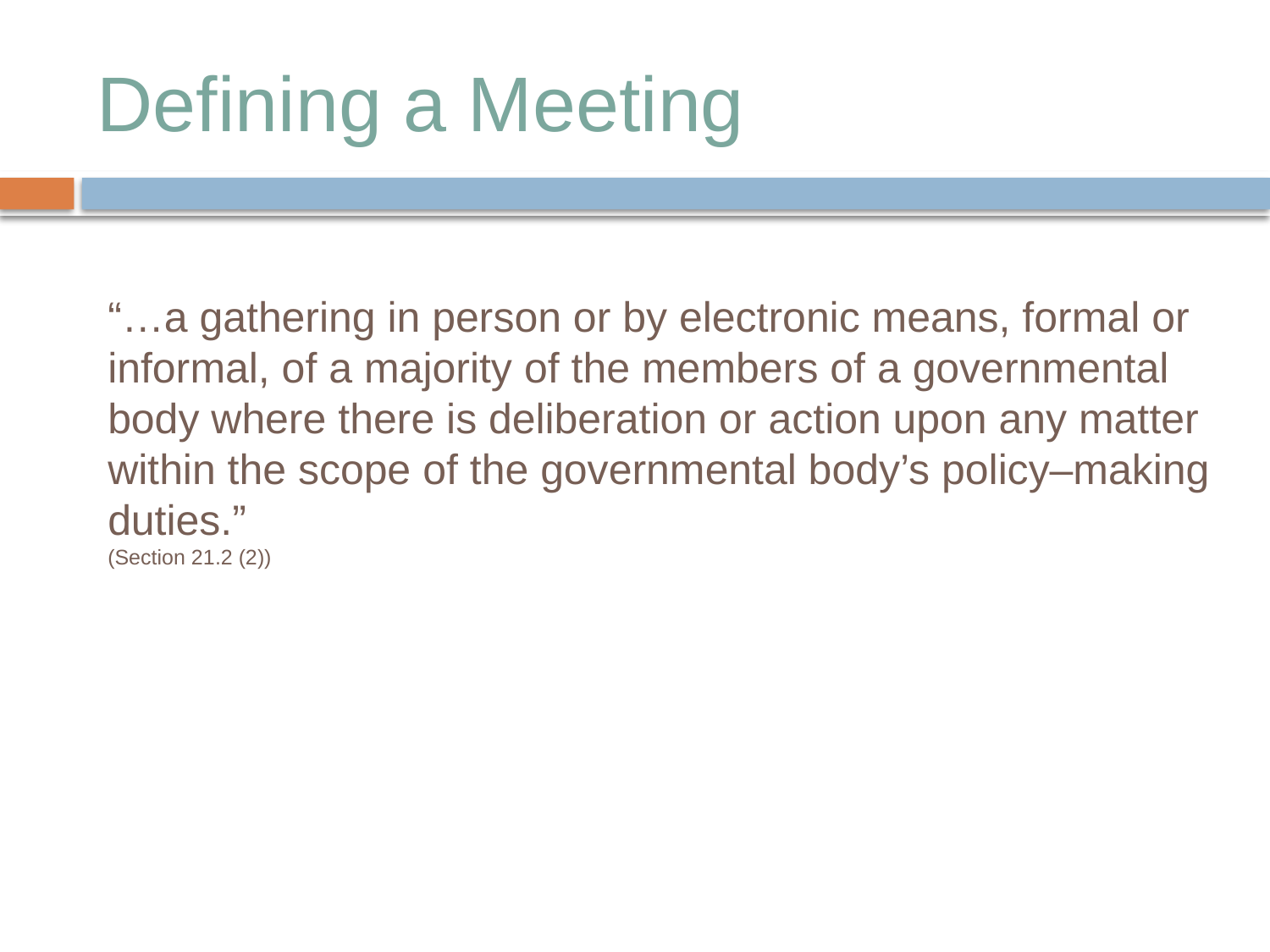

# Defining a Meeting

“…a gathering in person or by electronic means, formal or informal, of a majority of the members of a governmental body where there is deliberation or action upon any matter within the scope of the governmental body’s policy–making duties.”
(Section 21.2 (2))